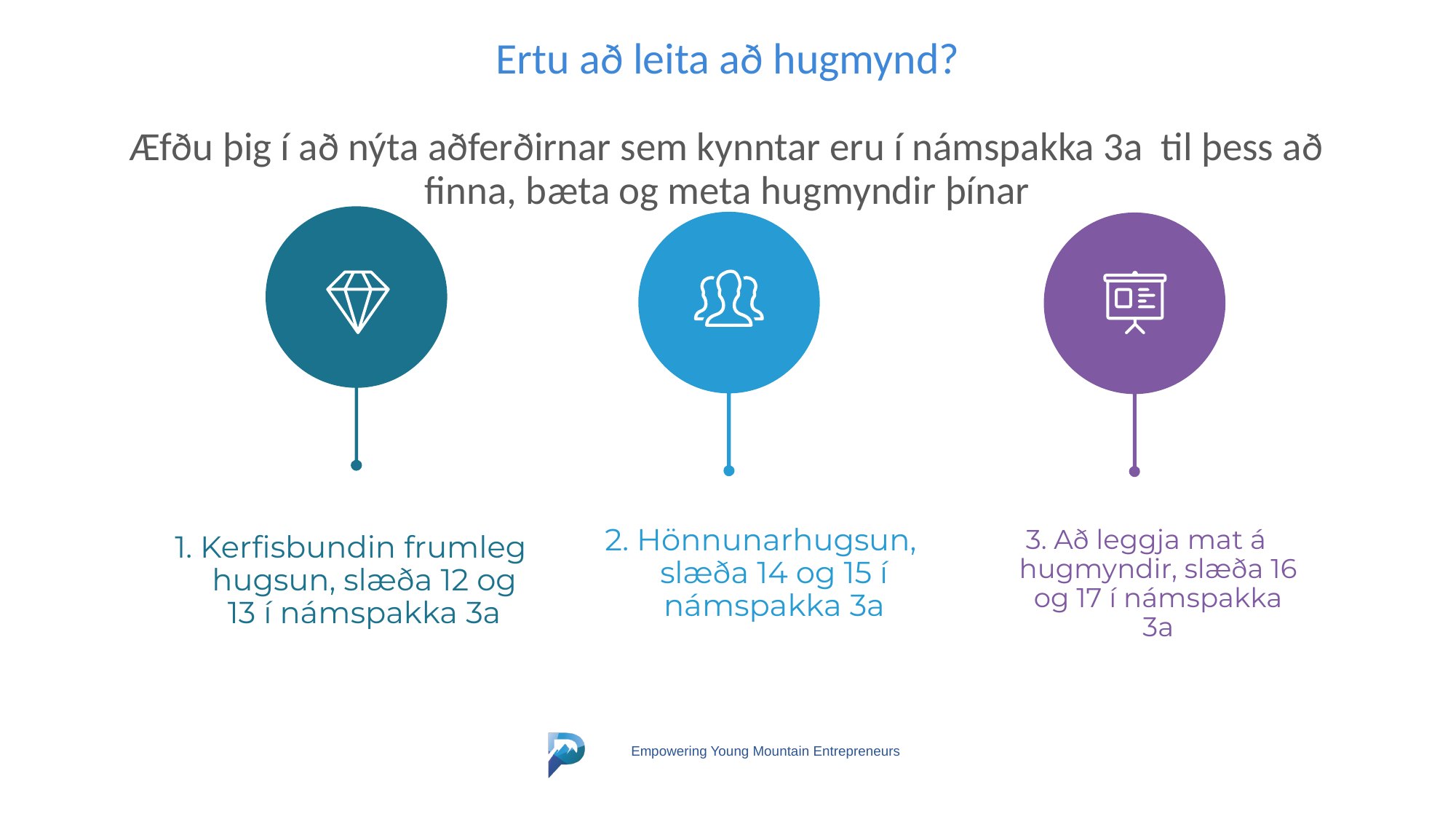

Ertu að leita að hugmynd?

Æfðu þig í að nýta aðferðirnar sem kynntar eru í námspakka 3a  til þess að finna, bæta og meta hugmyndir þínar

2. Hönnunarhugsun, slæða 14 og 15 í námspakka 3a

3. Að leggja mat á hugmyndir, slæða 16 og 17 í námspakka 3a

1. Kerfisbundin frumleg hugsun, slæða 12 og 13 í námspakka 3a